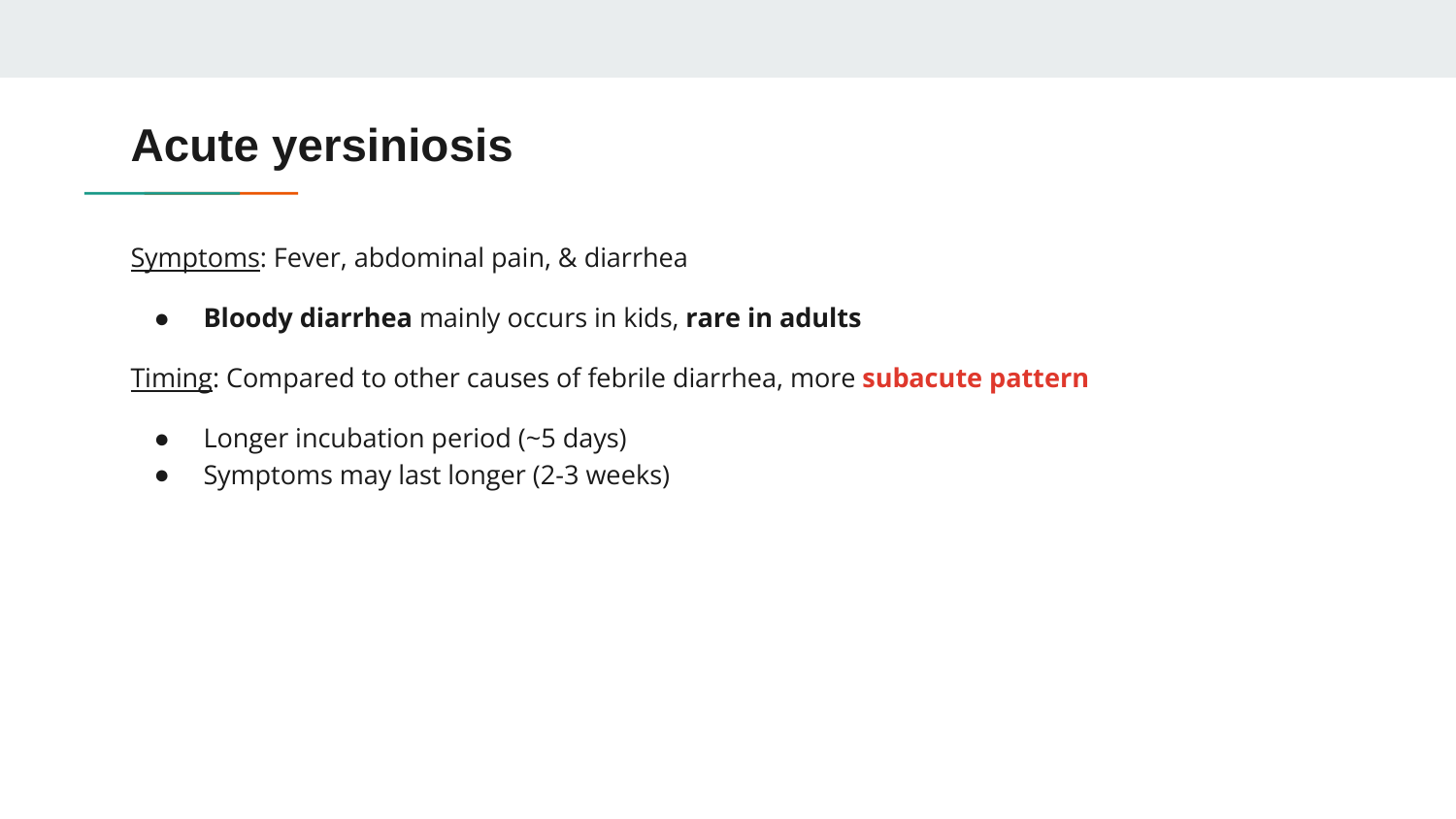

# Acute yersiniosis
Symptoms: Fever, abdominal pain, & diarrhea
Bloody diarrhea mainly occurs in kids, rare in adults
Timing: Compared to other causes of febrile diarrhea, more subacute pattern
Longer incubation period (~5 days)
Symptoms may last longer (2-3 weeks)